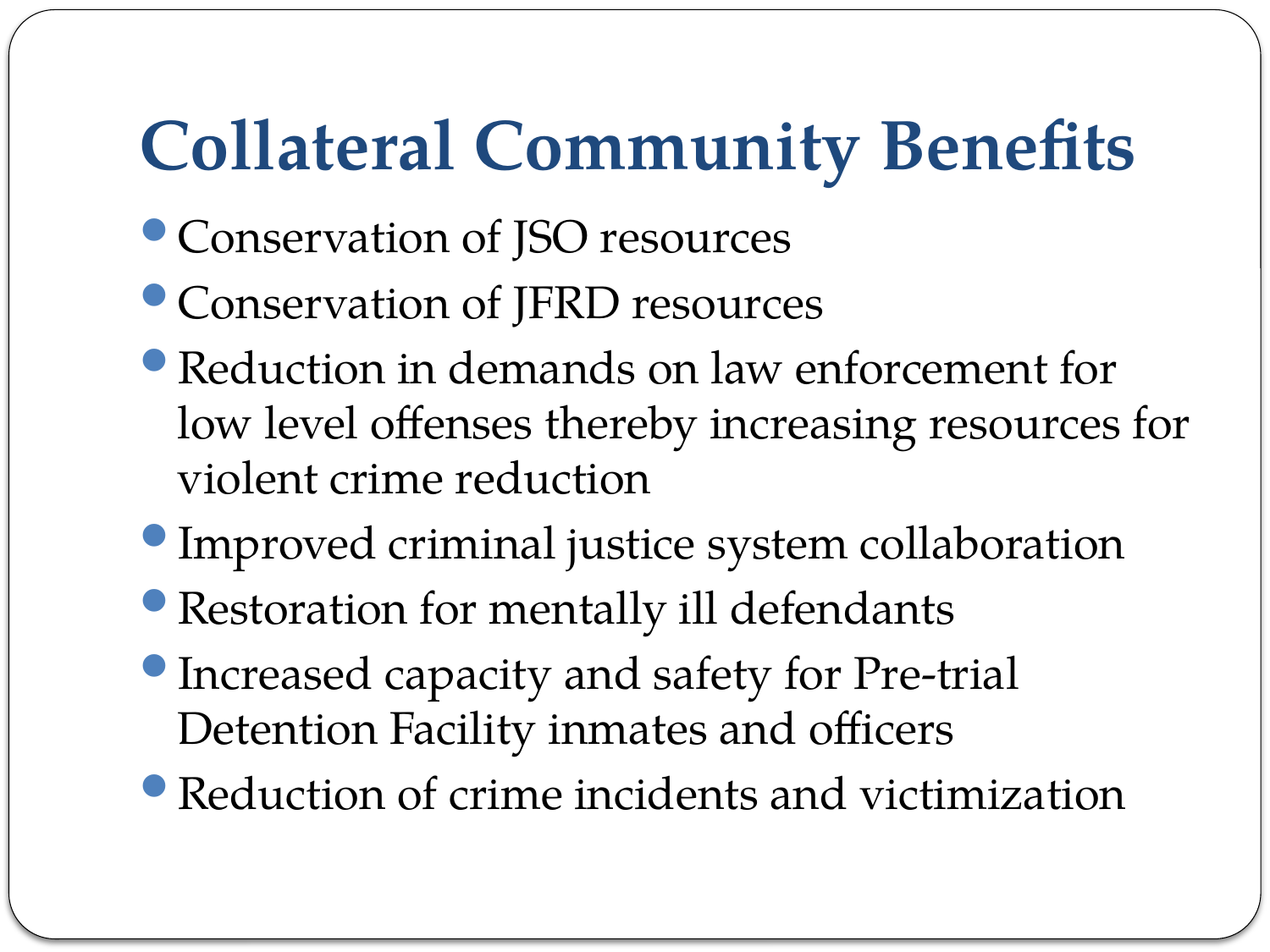

# Collateral Community Benefits
Conservation of JSO resources
Conservation of JFRD resources
Reduction in demands on law enforcement for low level offenses thereby increasing resources for violent crime reduction
Improved criminal justice system collaboration
Restoration for mentally ill defendants
Increased capacity and safety for Pre-trial Detention Facility inmates and officers
Reduction of crime incidents and victimization